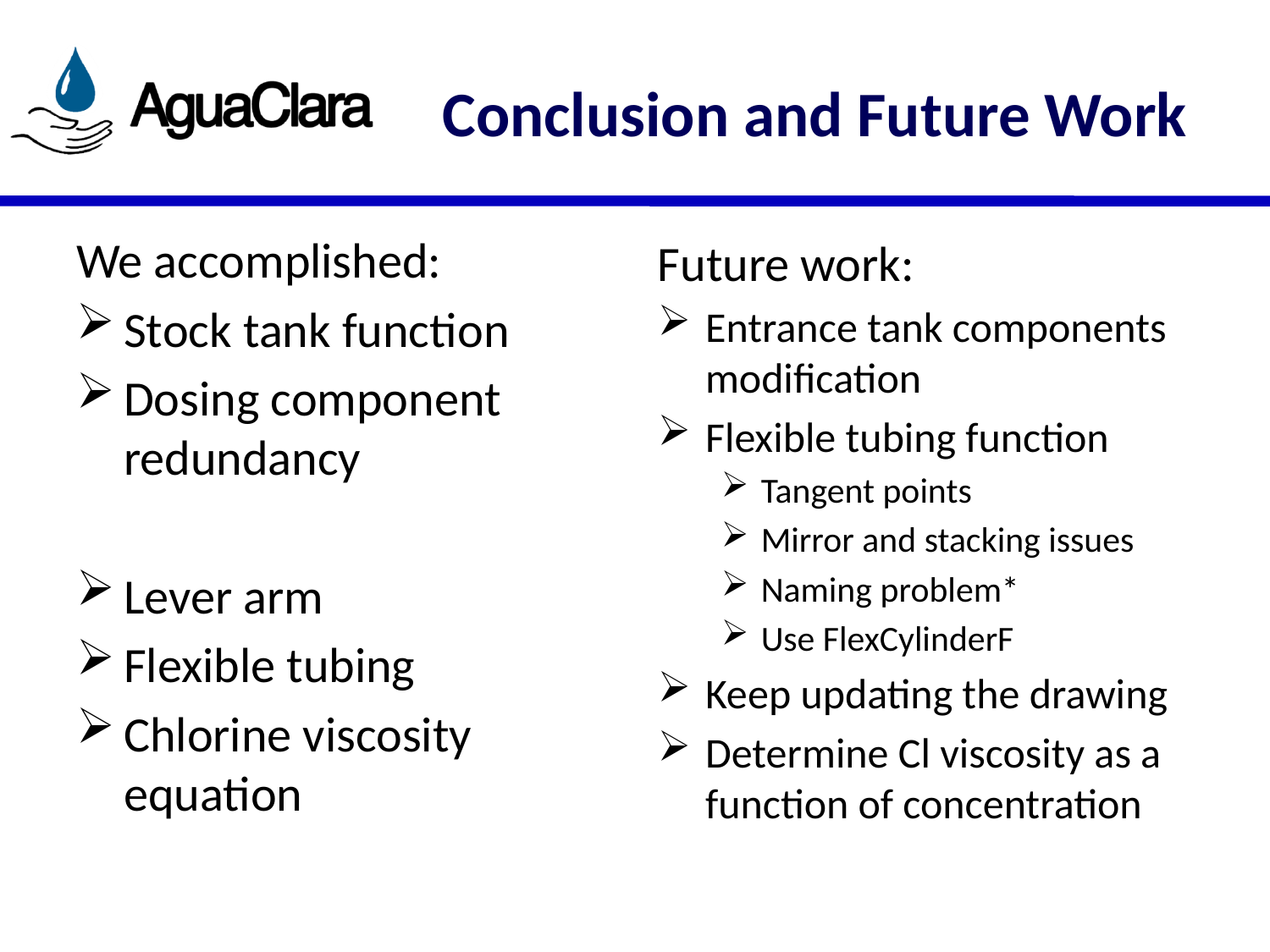

# Conclusion and Future Work
We accomplished:
Stock tank function
Dosing component redundancy

Lever arm
Flexible tubing
Chlorine viscosity equation
Future work:
Entrance tank components modification
Flexible tubing function
Tangent points
Mirror and stacking issues
Naming problem*
Use FlexCylinderF
Keep updating the drawing
Determine Cl viscosity as a function of concentration